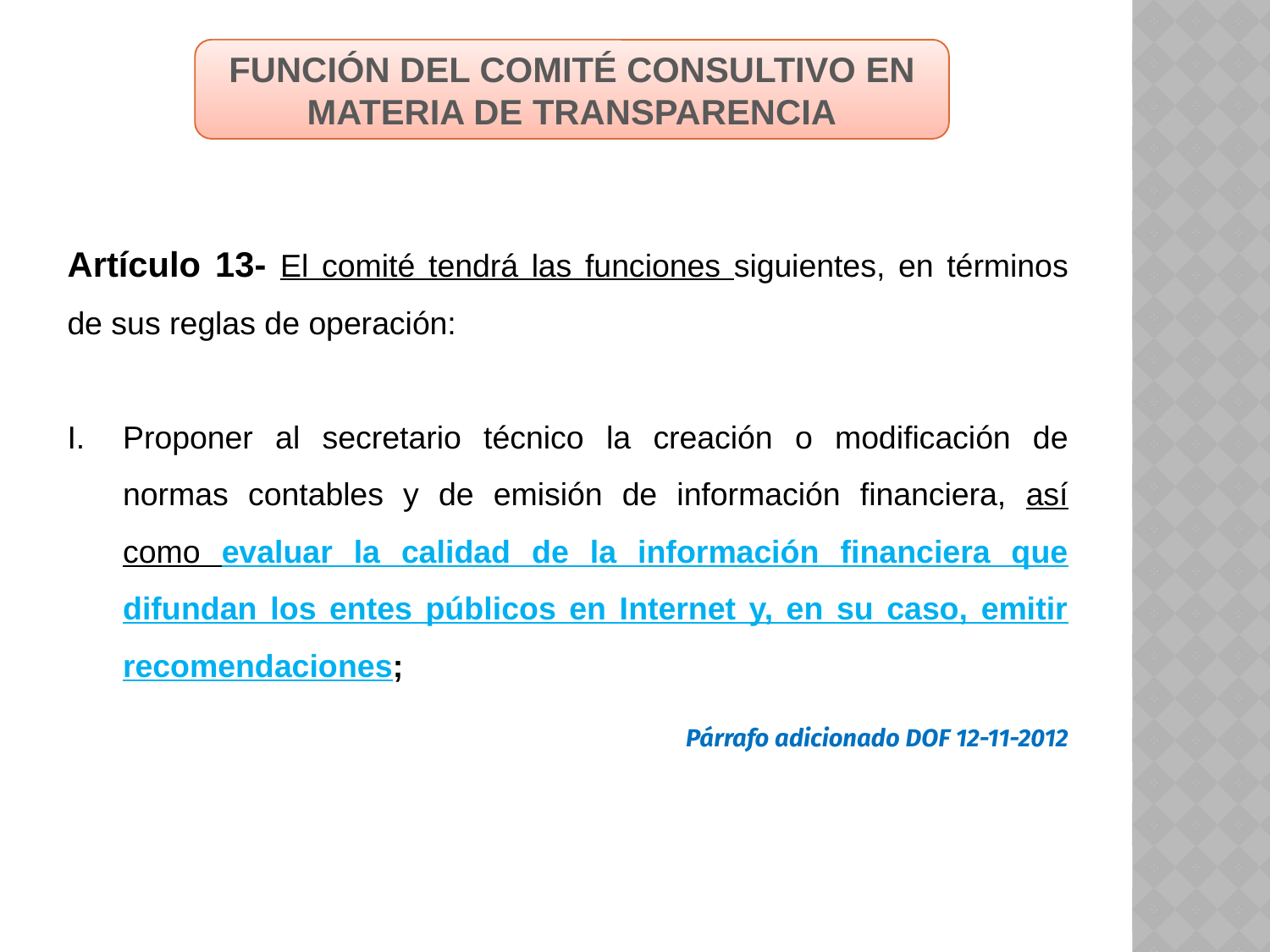

FUNCIÓN DEL COMITÉ CONSULTIVO EN MATERIA DE TRANSPARENCIA

Artículo 13- El comité tendrá las funciones siguientes, en términos de sus reglas de operación:

Proponer al secretario técnico la creación o modificación de normas contables y de emisión de información financiera, así como evaluar la calidad de la información financiera que difundan los entes públicos en Internet y, en su caso, emitir recomendaciones;

Párrafo adicionado DOF 12-11-2012